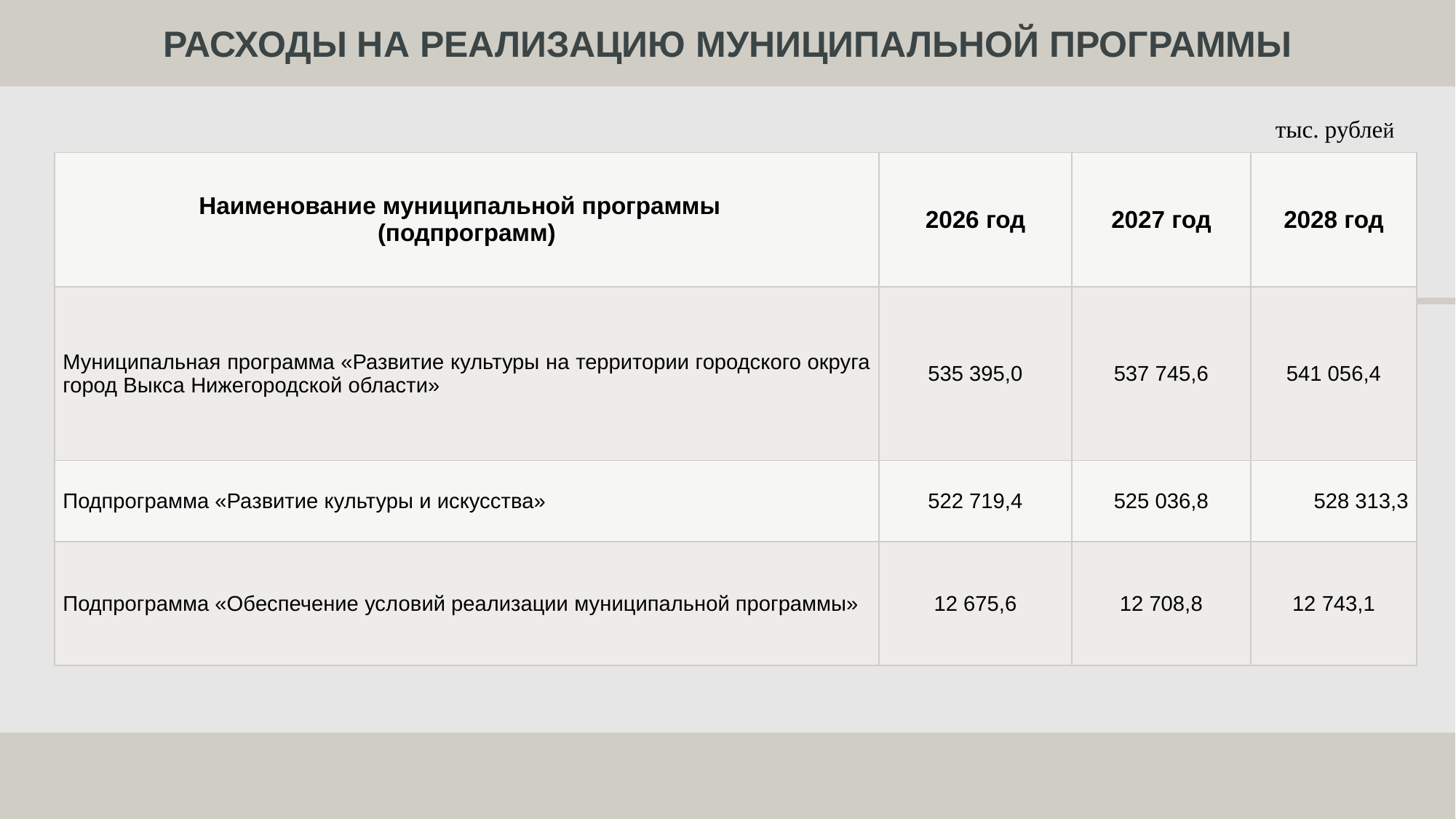

# Расходы на реализацию муниципальной программы
 тыс. рублей
| Наименование муниципальной программы (подпрограмм) | 2026 год | 2027 год | 2028 год |
| --- | --- | --- | --- |
| Муниципальная программа «Развитие культуры на территории городского округа город Выкса Нижегородской области» | 535 395,0 | 537 745,6 | 541 056,4 |
| Подпрограмма «Развитие культуры и искусства» | 522 719,4 | 525 036,8 | 528 313,3 |
| Подпрограмма «Обеспечение условий реализации муниципальной программы» | 12 675,6 | 12 708,8 | 12 743,1 |